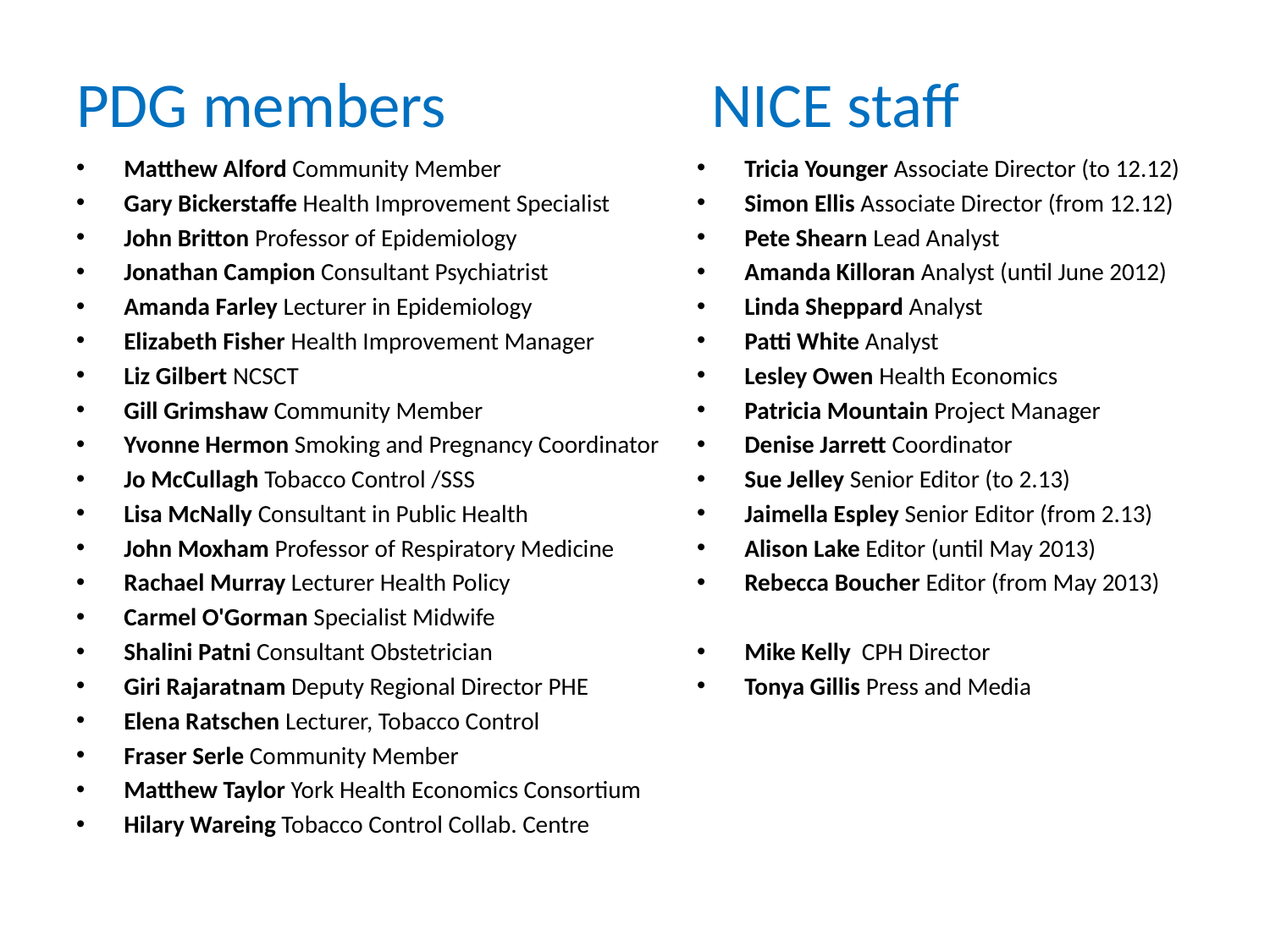

# PDG members 		NICE staff
Matthew Alford Community Member
Gary Bickerstaffe Health Improvement Specialist
John Britton Professor of Epidemiology
Jonathan Campion Consultant Psychiatrist
Amanda Farley Lecturer in Epidemiology
Elizabeth Fisher Health Improvement Manager
Liz Gilbert NCSCT
Gill Grimshaw Community Member
Yvonne Hermon Smoking and Pregnancy Coordinator
Jo McCullagh Tobacco Control /SSS
Lisa McNally Consultant in Public Health
John Moxham Professor of Respiratory Medicine
Rachael Murray Lecturer Health Policy
Carmel O'Gorman Specialist Midwife
Shalini Patni Consultant Obstetrician
Giri Rajaratnam Deputy Regional Director PHE
Elena Ratschen Lecturer, Tobacco Control
Fraser Serle Community Member
Matthew Taylor York Health Economics Consortium
Hilary Wareing Tobacco Control Collab. Centre

Tricia Younger Associate Director (to 12.12)
Simon Ellis Associate Director (from 12.12)
Pete Shearn Lead Analyst
Amanda Killoran Analyst (until June 2012)
Linda Sheppard Analyst
Patti White Analyst
Lesley Owen Health Economics
Patricia Mountain Project Manager
Denise Jarrett Coordinator
Sue Jelley Senior Editor (to 2.13)
Jaimella Espley Senior Editor (from 2.13)
Alison Lake Editor (until May 2013)
Rebecca Boucher Editor (from May 2013)

Mike Kelly  CPH Director
Tonya Gillis Press and Media